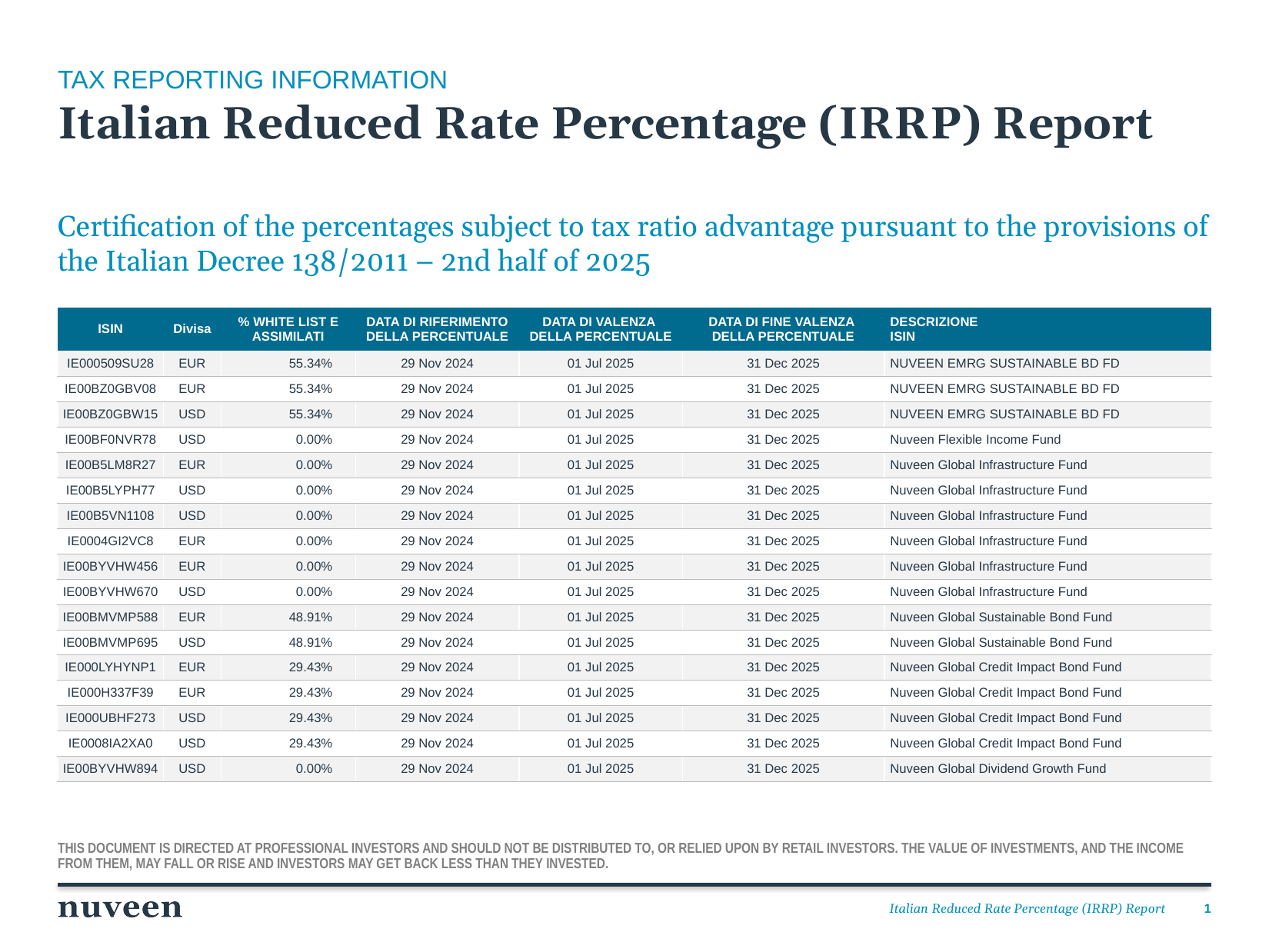

# TAX REPORTING INFORMATION Italian Reduced Rate Percentage (IRRP) Report
Certification of the percentages subject to tax ratio advantage pursuant to the provisions of the Italian Decree 138/2011 – 2nd half of 2025
| ISIN | Divisa | % WHITE LIST E ASSIMILATI | DATA DI RIFERIMENTO DELLA PERCENTUALE | DATA DI VALENZA DELLA PERCENTUALE | DATA DI FINE VALENZA DELLA PERCENTUALE | DESCRIZIONE ISIN |
| --- | --- | --- | --- | --- | --- | --- |
| IE000509SU28 | EUR | 55.34% | 29 Nov 2024 | 01 Jul 2025 | 31 Dec 2025 | NUVEEN EMRG SUSTAINABLE BD FD |
| IE00BZ0GBV08 | EUR | 55.34% | 29 Nov 2024 | 01 Jul 2025 | 31 Dec 2025 | NUVEEN EMRG SUSTAINABLE BD FD |
| IE00BZ0GBW15 | USD | 55.34% | 29 Nov 2024 | 01 Jul 2025 | 31 Dec 2025 | NUVEEN EMRG SUSTAINABLE BD FD |
| IE00BF0NVR78 | USD | 0.00% | 29 Nov 2024 | 01 Jul 2025 | 31 Dec 2025 | Nuveen Flexible Income Fund |
| IE00B5LM8R27 | EUR | 0.00% | 29 Nov 2024 | 01 Jul 2025 | 31 Dec 2025 | Nuveen Global Infrastructure Fund |
| IE00B5LYPH77 | USD | 0.00% | 29 Nov 2024 | 01 Jul 2025 | 31 Dec 2025 | Nuveen Global Infrastructure Fund |
| IE00B5VN1108 | USD | 0.00% | 29 Nov 2024 | 01 Jul 2025 | 31 Dec 2025 | Nuveen Global Infrastructure Fund |
| IE0004GI2VC8 | EUR | 0.00% | 29 Nov 2024 | 01 Jul 2025 | 31 Dec 2025 | Nuveen Global Infrastructure Fund |
| IE00BYVHW456 | EUR | 0.00% | 29 Nov 2024 | 01 Jul 2025 | 31 Dec 2025 | Nuveen Global Infrastructure Fund |
| IE00BYVHW670 | USD | 0.00% | 29 Nov 2024 | 01 Jul 2025 | 31 Dec 2025 | Nuveen Global Infrastructure Fund |
| IE00BMVMP588 | EUR | 48.91% | 29 Nov 2024 | 01 Jul 2025 | 31 Dec 2025 | Nuveen Global Sustainable Bond Fund |
| IE00BMVMP695 | USD | 48.91% | 29 Nov 2024 | 01 Jul 2025 | 31 Dec 2025 | Nuveen Global Sustainable Bond Fund |
| IE000LYHYNP1 | EUR | 29.43% | 29 Nov 2024 | 01 Jul 2025 | 31 Dec 2025 | Nuveen Global Credit Impact Bond Fund |
| IE000H337F39 | EUR | 29.43% | 29 Nov 2024 | 01 Jul 2025 | 31 Dec 2025 | Nuveen Global Credit Impact Bond Fund |
| IE000UBHF273 | USD | 29.43% | 29 Nov 2024 | 01 Jul 2025 | 31 Dec 2025 | Nuveen Global Credit Impact Bond Fund |
| IE0008IA2XA0 | USD | 29.43% | 29 Nov 2024 | 01 Jul 2025 | 31 Dec 2025 | Nuveen Global Credit Impact Bond Fund |
| IE00BYVHW894 | USD | 0.00% | 29 Nov 2024 | 01 Jul 2025 | 31 Dec 2025 | Nuveen Global Dividend Growth Fund |